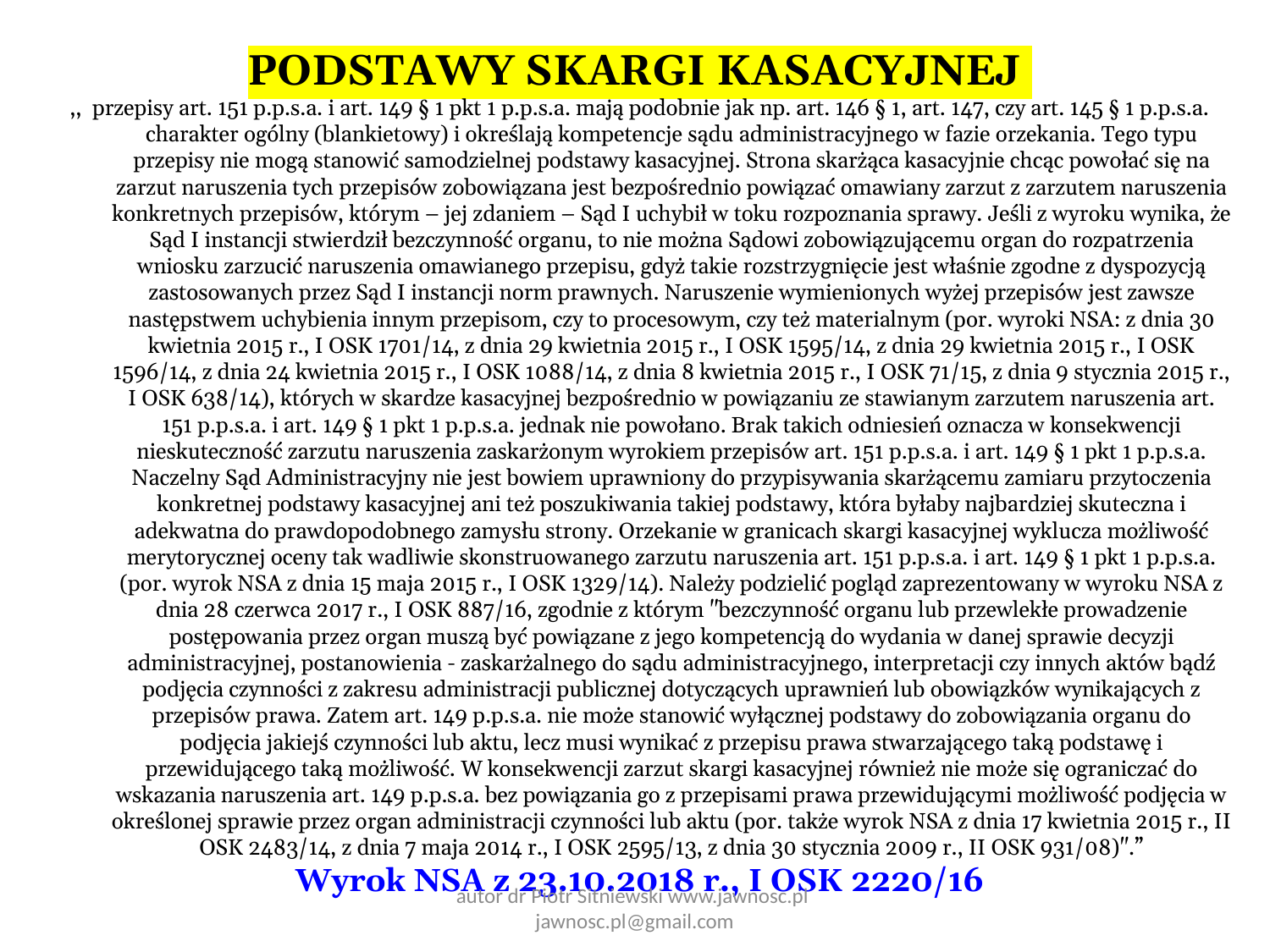

PODSTAWY SKARGI KASACYJNEJ
,,  przepisy art. 151 p.p.s.a. i art. 149 § 1 pkt 1 p.p.s.a. mają podobnie jak np. art. 146 § 1, art. 147, czy art. 145 § 1 p.p.s.a. charakter ogólny (blankietowy) i określają kompetencje sądu administracyjnego w fazie orzekania. Tego typu przepisy nie mogą stanowić samodzielnej podstawy kasacyjnej. Strona skarżąca kasacyjnie chcąc powołać się na zarzut naruszenia tych przepisów zobowiązana jest bezpośrednio powiązać omawiany zarzut z zarzutem naruszenia konkretnych przepisów, którym – jej zdaniem – Sąd I uchybił w toku rozpoznania sprawy. Jeśli z wyroku wynika, że Sąd I instancji stwierdził bezczynność organu, to nie można Sądowi zobowiązującemu organ do rozpatrzenia wniosku zarzucić naruszenia omawianego przepisu, gdyż takie rozstrzygnięcie jest właśnie zgodne z dyspozycją zastosowanych przez Sąd I instancji norm prawnych. Naruszenie wymienionych wyżej przepisów jest zawsze następstwem uchybienia innym przepisom, czy to procesowym, czy też materialnym (por. wyroki NSA: z dnia 30 kwietnia 2015 r., I OSK 1701/14, z dnia 29 kwietnia 2015 r., I OSK 1595/14, z dnia 29 kwietnia 2015 r., I OSK 1596/14, z dnia 24 kwietnia 2015 r., I OSK 1088/14, z dnia 8 kwietnia 2015 r., I OSK 71/15, z dnia 9 stycznia 2015 r., I OSK 638/14), których w skardze kasacyjnej bezpośrednio w powiązaniu ze stawianym zarzutem naruszenia art. 151 p.p.s.a. i art. 149 § 1 pkt 1 p.p.s.a. jednak nie powołano. Brak takich odniesień oznacza w konsekwencji nieskuteczność zarzutu naruszenia zaskarżonym wyrokiem przepisów art. 151 p.p.s.a. i art. 149 § 1 pkt 1 p.p.s.a. Naczelny Sąd Administracyjny nie jest bowiem uprawniony do przypisywania skarżącemu zamiaru przytoczenia konkretnej podstawy kasacyjnej ani też poszukiwania takiej podstawy, która byłaby najbardziej skuteczna i adekwatna do prawdopodobnego zamysłu strony. Orzekanie w granicach skargi kasacyjnej wyklucza możliwość merytorycznej oceny tak wadliwie skonstruowanego zarzutu naruszenia art. 151 p.p.s.a. i art. 149 § 1 pkt 1 p.p.s.a. (por. wyrok NSA z dnia 15 maja 2015 r., I OSK 1329/14). Należy podzielić pogląd zaprezentowany w wyroku NSA z dnia 28 czerwca 2017 r., I OSK 887/16, zgodnie z którym "bezczynność organu lub przewlekłe prowadzenie postępowania przez organ muszą być powiązane z jego kompetencją do wydania w danej sprawie decyzji administracyjnej, postanowienia - zaskarżalnego do sądu administracyjnego, interpretacji czy innych aktów bądź podjęcia czynności z zakresu administracji publicznej dotyczących uprawnień lub obowiązków wynikających z przepisów prawa. Zatem art. 149 p.p.s.a. nie może stanowić wyłącznej podstawy do zobowiązania organu do podjęcia jakiejś czynności lub aktu, lecz musi wynikać z przepisu prawa stwarzającego taką podstawę i przewidującego taką możliwość. W konsekwencji zarzut skargi kasacyjnej również nie może się ograniczać do wskazania naruszenia art. 149 p.p.s.a. bez powiązania go z przepisami prawa przewidującymi możliwość podjęcia w określonej sprawie przez organ administracji czynności lub aktu (por. także wyrok NSA z dnia 17 kwietnia 2015 r., II OSK 2483/14, z dnia 7 maja 2014 r., I OSK 2595/13, z dnia 30 stycznia 2009 r., II OSK 931/08)".”
Wyrok NSA z 23.10.2018 r., I OSK 2220/16
autor dr Piotr Sitniewski www.jawnosc.pl  jawnosc.pl@gmail.com